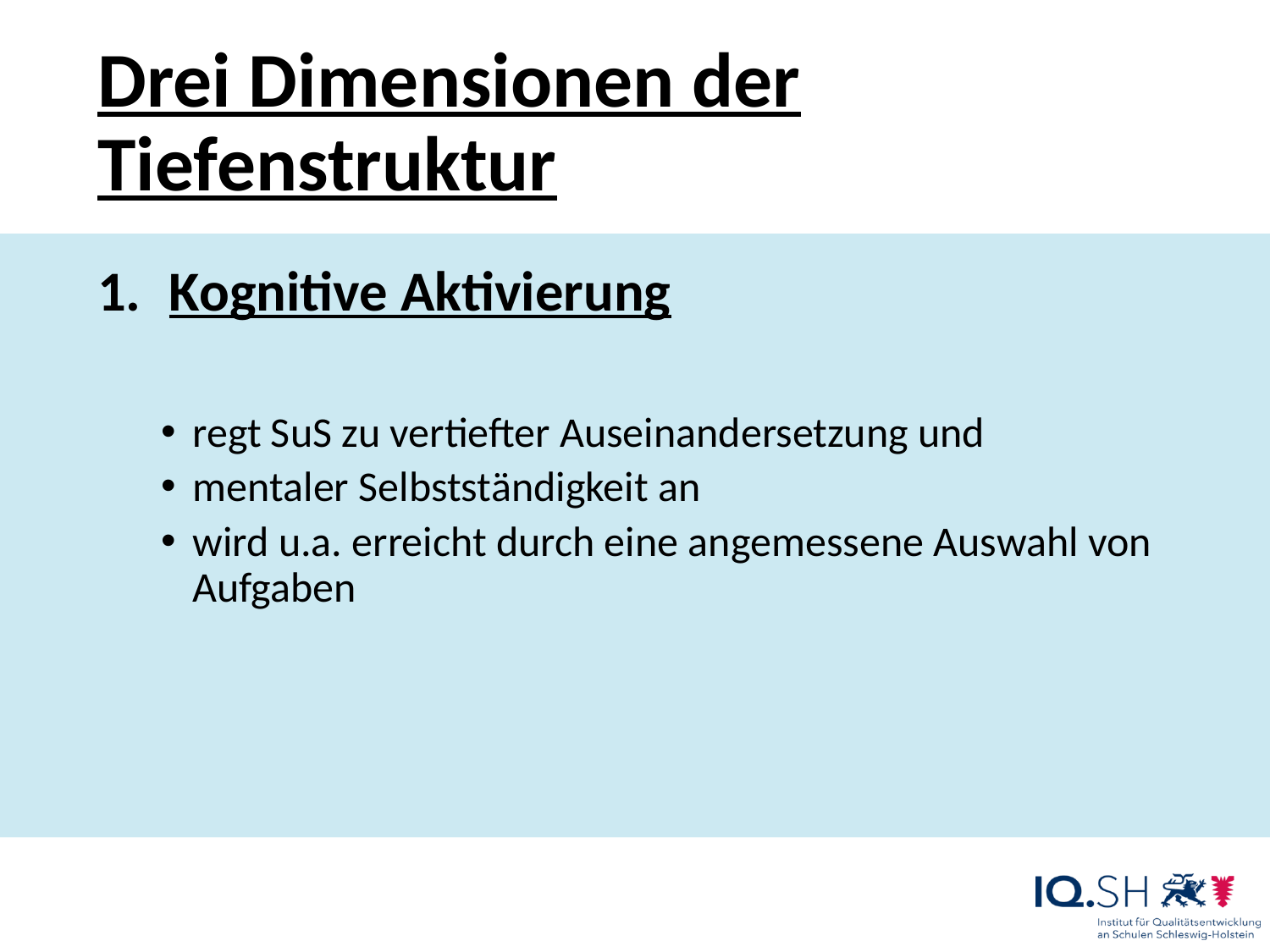

# Drei Dimensionen der Tiefenstruktur
Kognitive Aktivierung

regt SuS zu vertiefter Auseinandersetzung und
mentaler Selbstständigkeit an
wird u.a. erreicht durch eine angemessene Auswahl von Aufgaben